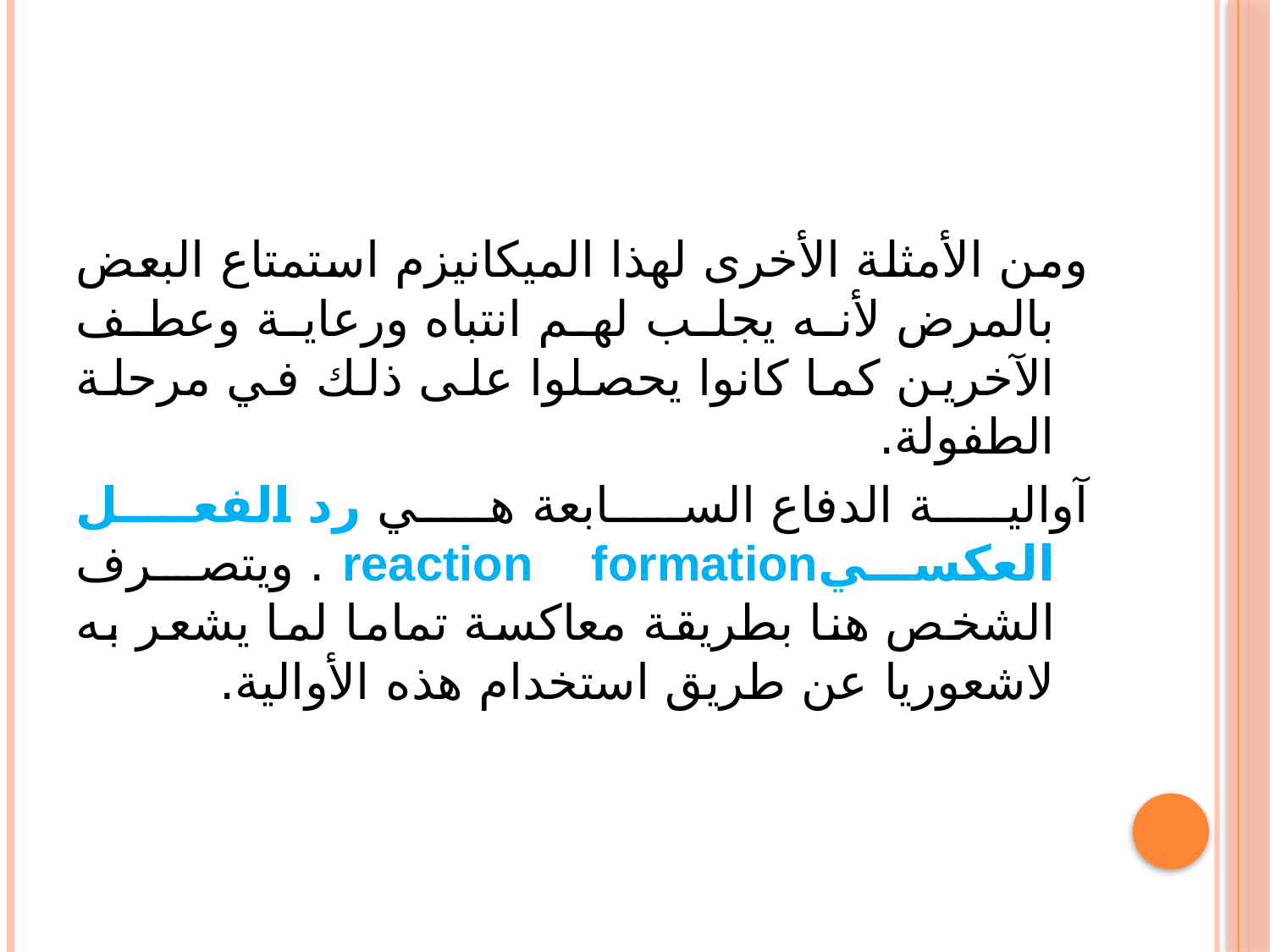

ومن الأمثلة الأخرى لهذا الميكانيزم استمتاع البعض بالمرض لأنه يجلب لهم انتباه ورعاية وعطف الآخرين كما كانوا يحصلوا على ذلك في مرحلة الطفولة.
آوالية الدفاع السابعة هي رد الفعل العكسيreaction formation . ويتصرف الشخص هنا بطريقة معاكسة تماما لما يشعر به لاشعوريا عن طريق استخدام هذه الأوالية.